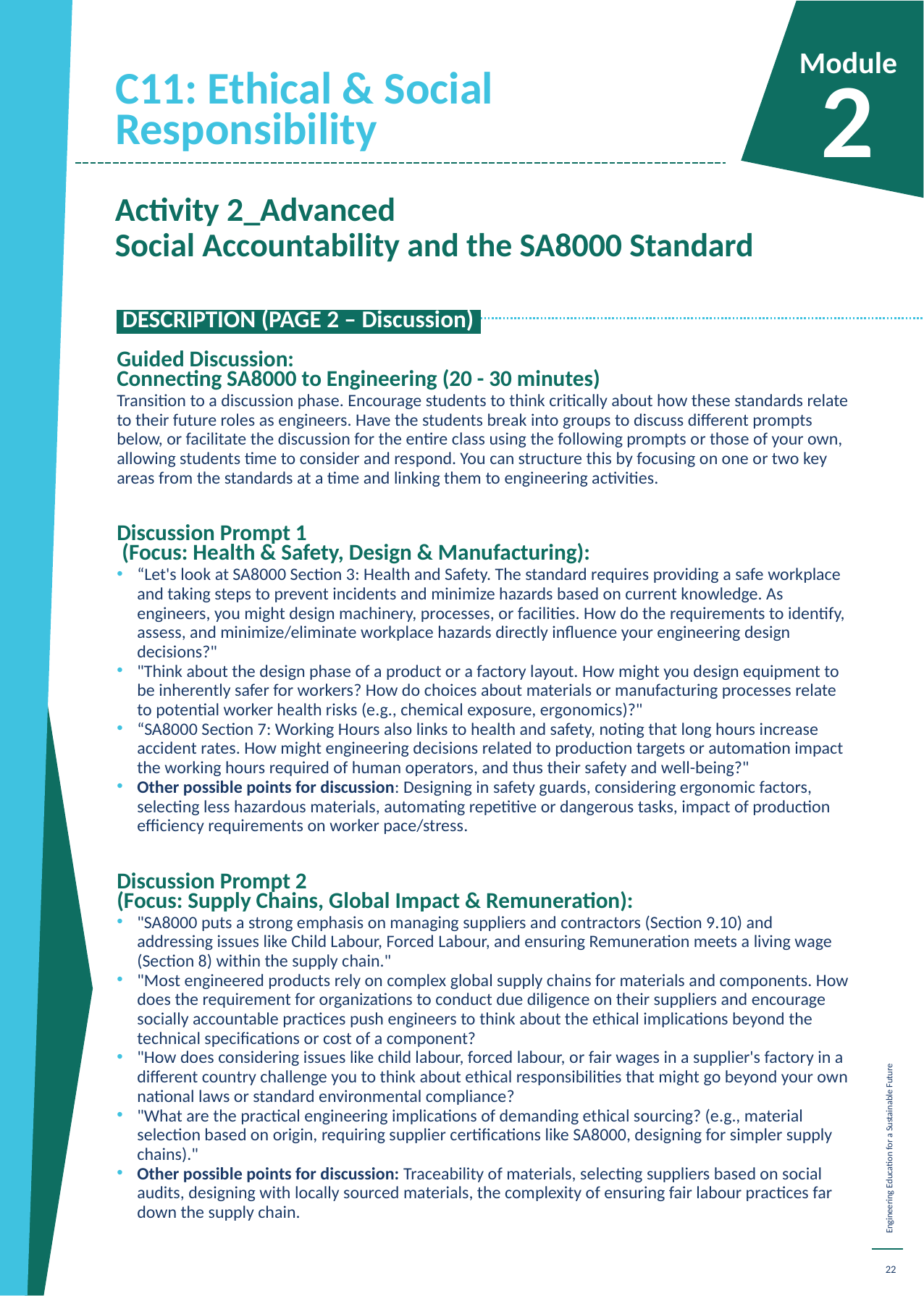

C11: Ethical & Social Responsibility
Module
2
Activity 2_Advanced                                              Social Accountability and the SA8000 Standard
 DESCRIPTION (PAGE 2 – Discussion).

Guided Discussion:
Connecting SA8000 to Engineering (20 - 30 minutes)
Transition to a discussion phase. Encourage students to think critically about how these standards relate to their future roles as engineers. Have the students break into groups to discuss different prompts below, or facilitate the discussion for the entire class using the following prompts or those of your own, allowing students time to consider and respond. You can structure this by focusing on one or two key areas from the standards at a time and linking them to engineering activities.

Discussion Prompt 1
 (Focus: Health & Safety, Design & Manufacturing):
“Let's look at SA8000 Section 3: Health and Safety. The standard requires providing a safe workplace and taking steps to prevent incidents and minimize hazards based on current knowledge. As engineers, you might design machinery, processes, or facilities. How do the requirements to identify, assess, and minimize/eliminate workplace hazards directly influence your engineering design decisions?"
"Think about the design phase of a product or a factory layout. How might you design equipment to be inherently safer for workers? How do choices about materials or manufacturing processes relate to potential worker health risks (e.g., chemical exposure, ergonomics)?"
“SA8000 Section 7: Working Hours also links to health and safety, noting that long hours increase accident rates. How might engineering decisions related to production targets or automation impact the working hours required of human operators, and thus their safety and well-being?"
Other possible points for discussion: Designing in safety guards, considering ergonomic factors, selecting less hazardous materials, automating repetitive or dangerous tasks, impact of production efficiency requirements on worker pace/stress.

Discussion Prompt 2
(Focus: Supply Chains, Global Impact & Remuneration):
"SA8000 puts a strong emphasis on managing suppliers and contractors (Section 9.10) and addressing issues like Child Labour, Forced Labour, and ensuring Remuneration meets a living wage (Section 8) within the supply chain."
"Most engineered products rely on complex global supply chains for materials and components. How does the requirement for organizations to conduct due diligence on their suppliers and encourage socially accountable practices push engineers to think about the ethical implications beyond the technical specifications or cost of a component?
"How does considering issues like child labour, forced labour, or fair wages in a supplier's factory in a different country challenge you to think about ethical responsibilities that might go beyond your own national laws or standard environmental compliance?
"What are the practical engineering implications of demanding ethical sourcing? (e.g., material selection based on origin, requiring supplier certifications like SA8000, designing for simpler supply chains)."
Other possible points for discussion: Traceability of materials, selecting suppliers based on social audits, designing with locally sourced materials, the complexity of ensuring fair labour practices far down the supply chain.